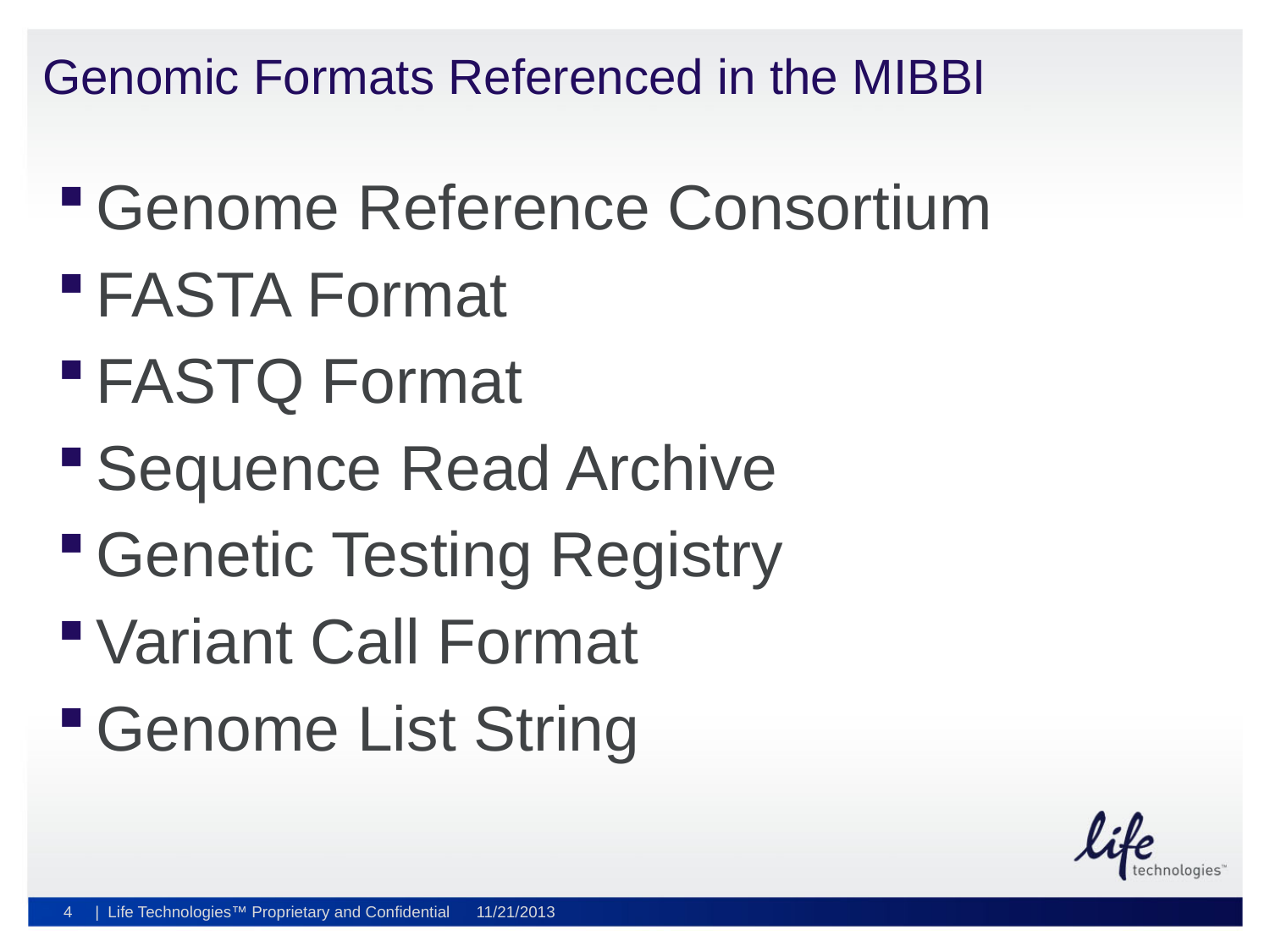

# Genomic Formats Referenced in the MIBBI
Genome Reference Consortium
FASTA Format
FASTQ Format
Sequence Read Archive
Genetic Testing Registry
Variant Call Format
Genome List String